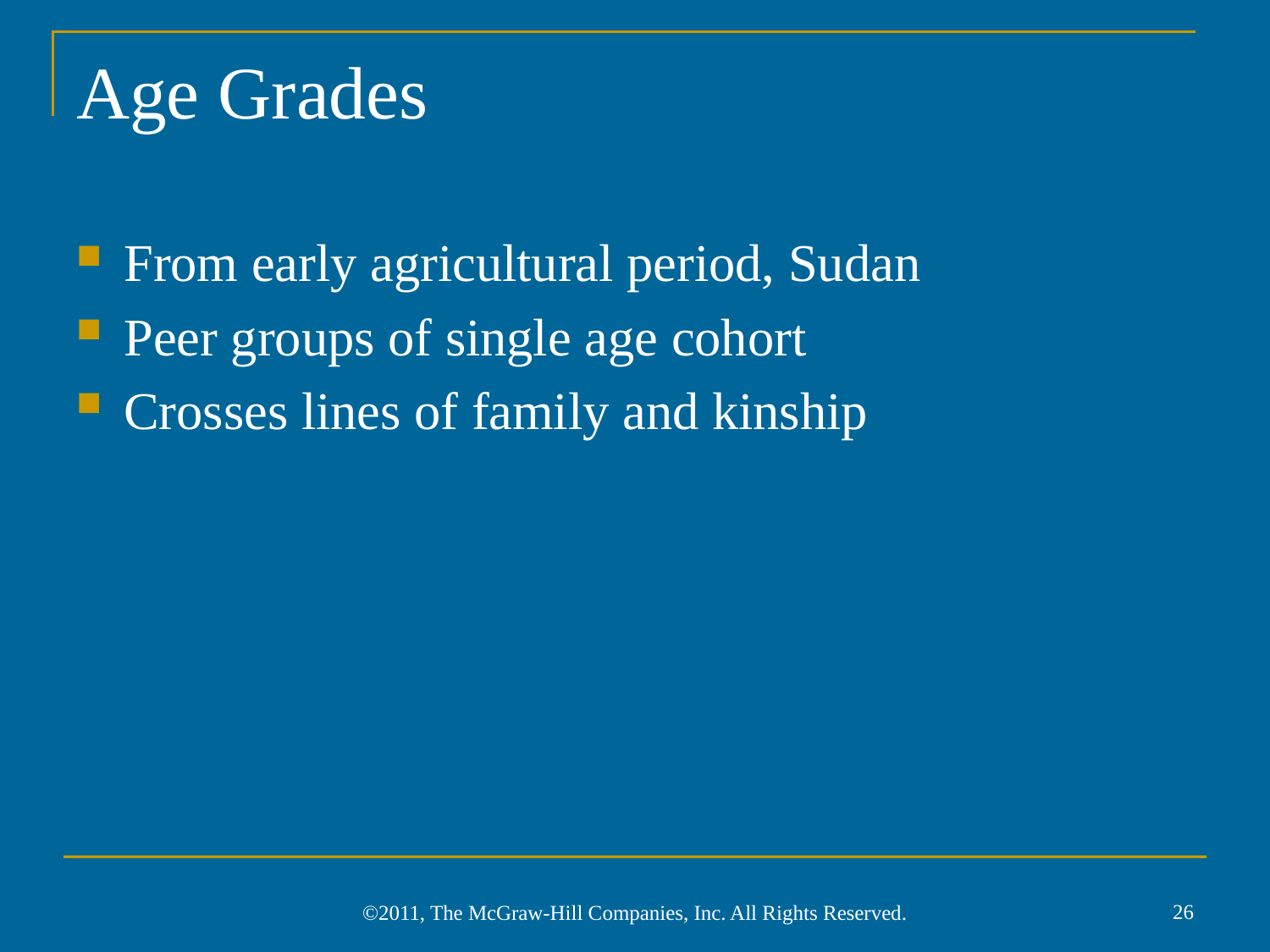

# Age Grades
From early agricultural period, Sudan
Peer groups of single age cohort
Crosses lines of family and kinship
26
©2011, The McGraw-Hill Companies, Inc. All Rights Reserved.